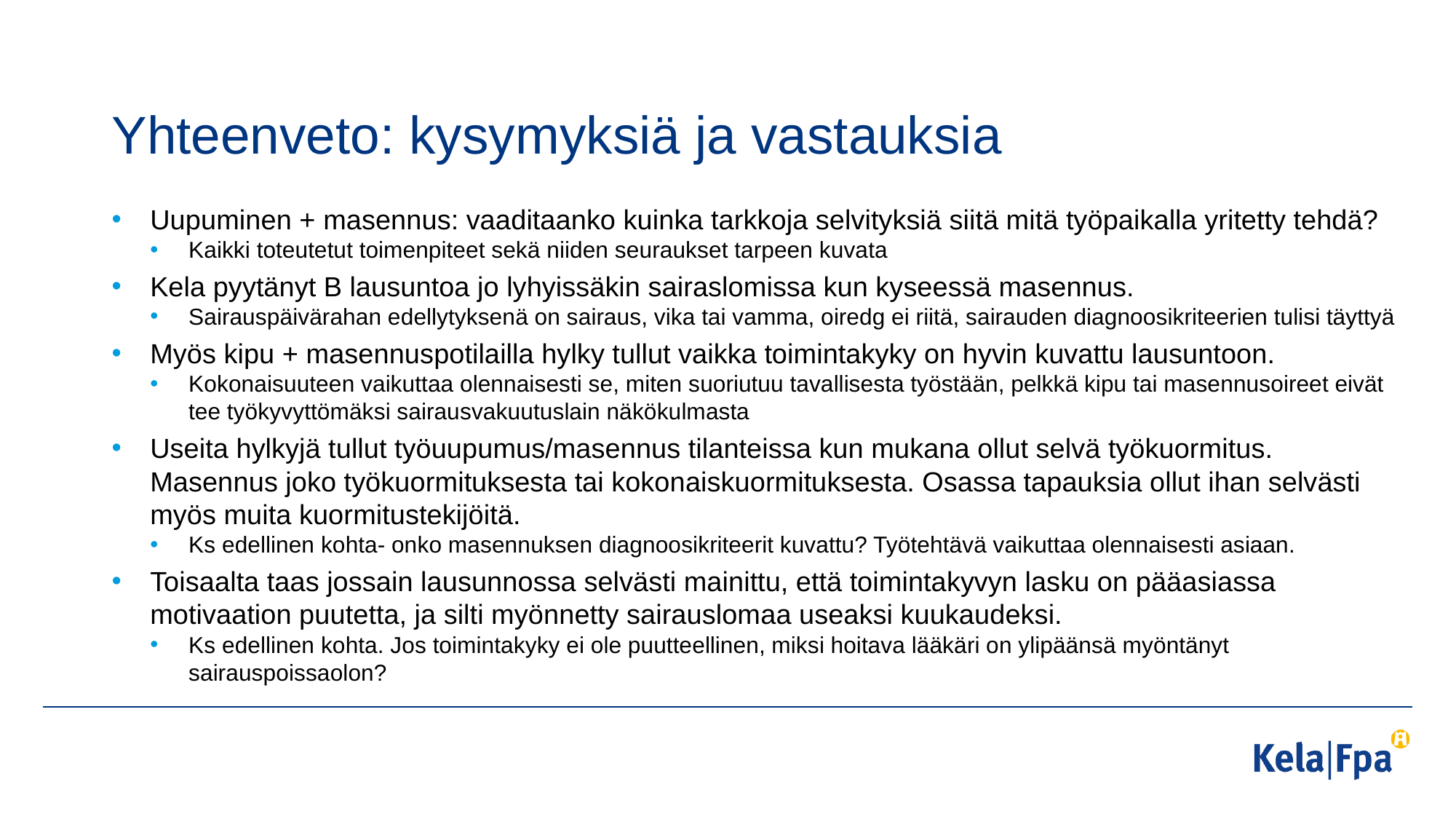

# Yhteenveto: kysymyksiä ja vastauksia
Uupuminen + masennus: vaaditaanko kuinka tarkkoja selvityksiä siitä mitä työpaikalla yritetty tehdä?
Kaikki toteutetut toimenpiteet sekä niiden seuraukset tarpeen kuvata
Kela pyytänyt B lausuntoa jo lyhyissäkin sairaslomissa kun kyseessä masennus.
Sairauspäivärahan edellytyksenä on sairaus, vika tai vamma, oiredg ei riitä, sairauden diagnoosikriteerien tulisi täyttyä
Myös kipu + masennuspotilailla hylky tullut vaikka toimintakyky on hyvin kuvattu lausuntoon.
Kokonaisuuteen vaikuttaa olennaisesti se, miten suoriutuu tavallisesta työstään, pelkkä kipu tai masennusoireet eivät tee työkyvyttömäksi sairausvakuutuslain näkökulmasta
Useita hylkyjä tullut työuupumus/masennus tilanteissa kun mukana ollut selvä työkuormitus. Masennus joko työkuormituksesta tai kokonaiskuormituksesta. Osassa tapauksia ollut ihan selvästi myös muita kuormitustekijöitä.
Ks edellinen kohta- onko masennuksen diagnoosikriteerit kuvattu? Työtehtävä vaikuttaa olennaisesti asiaan.
Toisaalta taas jossain lausunnossa selvästi mainittu, että toimintakyvyn lasku on pääasiassa motivaation puutetta, ja silti myönnetty sairauslomaa useaksi kuukaudeksi.
Ks edellinen kohta. Jos toimintakyky ei ole puutteellinen, miksi hoitava lääkäri on ylipäänsä myöntänyt sairauspoissaolon?